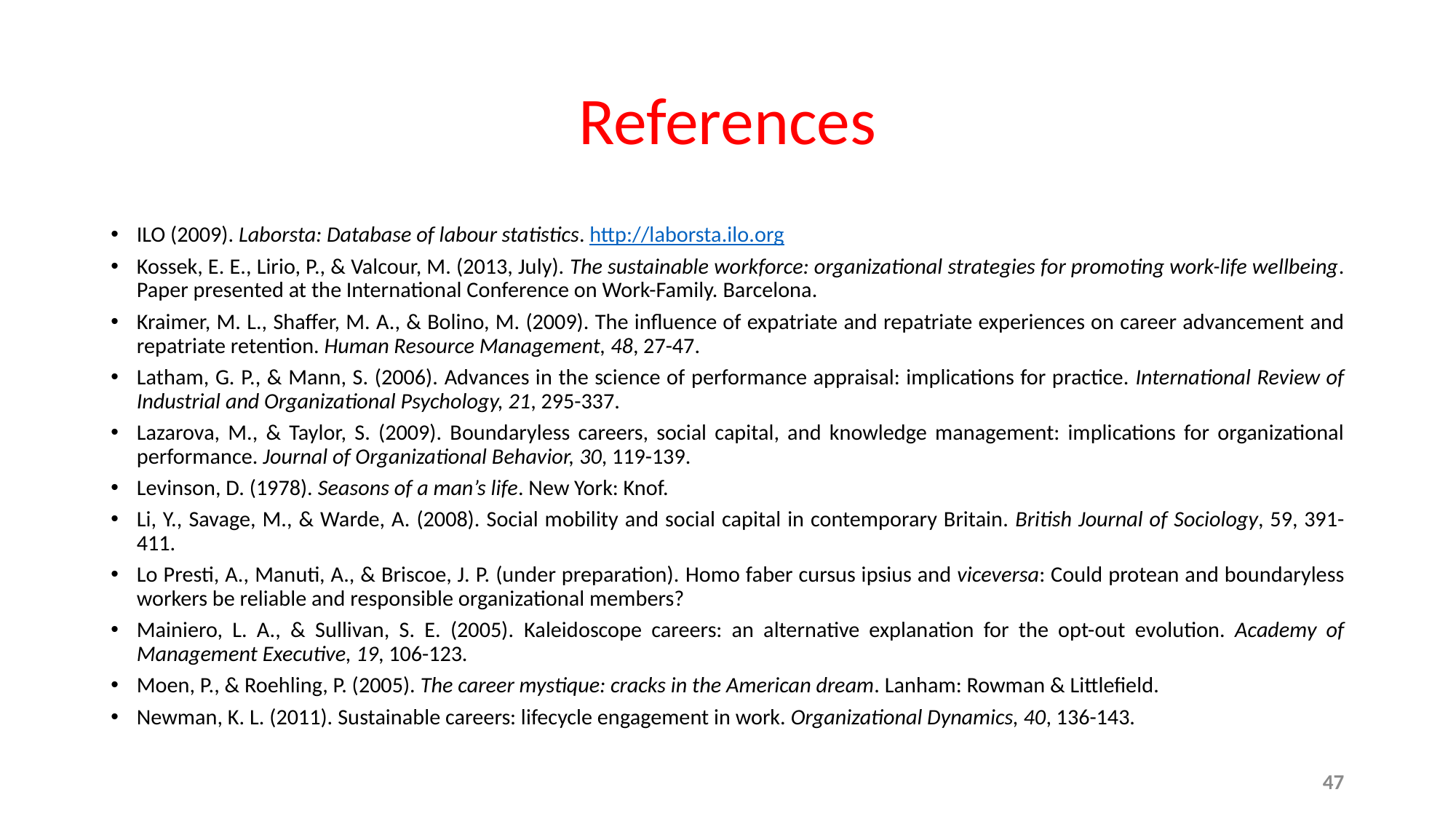

# References
ILO (2009). Laborsta: Database of labour statistics. http://laborsta.ilo.org
Kossek, E. E., Lirio, P., & Valcour, M. (2013, July). The sustainable workforce: organizational strategies for promoting work-life wellbeing. Paper presented at the International Conference on Work-Family. Barcelona.
Kraimer, M. L., Shaffer, M. A., & Bolino, M. (2009). The influence of expatriate and repatriate experiences on career advancement and repatriate retention. Human Resource Management, 48, 27-47.
Latham, G. P., & Mann, S. (2006). Advances in the science of performance appraisal: implications for practice. International Review of Industrial and Organizational Psychology, 21, 295-337.
Lazarova, M., & Taylor, S. (2009). Boundaryless careers, social capital, and knowledge management: implications for organizational performance. Journal of Organizational Behavior, 30, 119-139.
Levinson, D. (1978). Seasons of a man’s life. New York: Knof.
Li, Y., Savage, M., & Warde, A. (2008). Social mobility and social capital in contemporary Britain. British Journal of Sociology, 59, 391-411.
Lo Presti, A., Manuti, A., & Briscoe, J. P. (under preparation). Homo faber cursus ipsius and viceversa: Could protean and boundaryless workers be reliable and responsible organizational members?
Mainiero, L. A., & Sullivan, S. E. (2005). Kaleidoscope careers: an alternative explanation for the opt-out evolution. Academy of Management Executive, 19, 106-123.
Moen, P., & Roehling, P. (2005). The career mystique: cracks in the American dream. Lanham: Rowman & Littlefield.
Newman, K. L. (2011). Sustainable careers: lifecycle engagement in work. Organizational Dynamics, 40, 136-143.

47